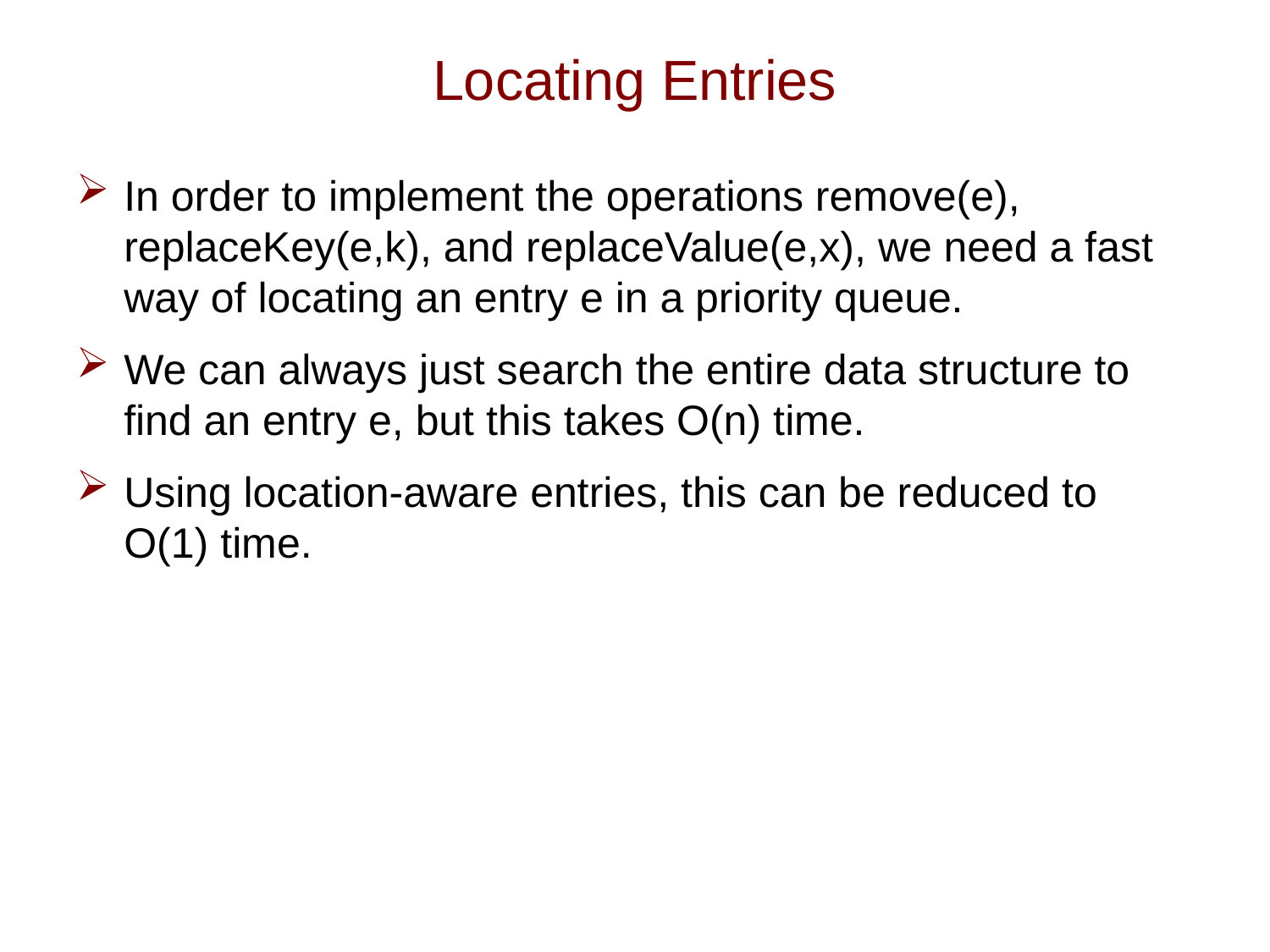

# Locating Entries
In order to implement the operations remove(e), replaceKey(e,k), and replaceValue(e,x), we need a fast way of locating an entry e in a priority queue.
We can always just search the entire data structure to find an entry e, but this takes O(n) time.
Using location-aware entries, this can be reduced to O(1) time.